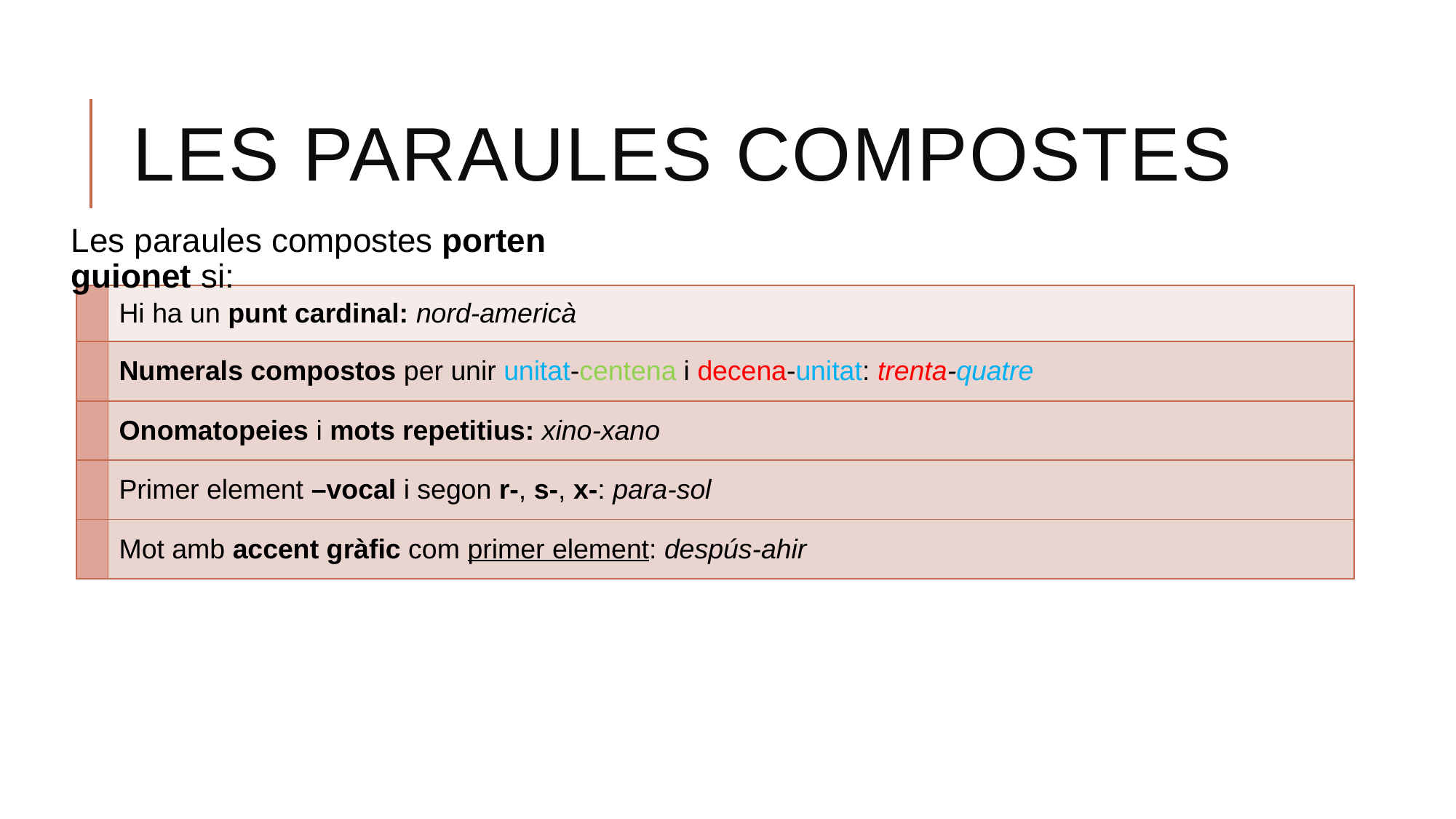

# LES PARAULES COMPOSTES
Les paraules compostes porten guionet si:
|  | Hi ha un punt cardinal: nord-americà |
| --- | --- |
|  | Numerals compostos per unir unitat-centena i decena-unitat: trenta-quatre |
|  | Onomatopeies i mots repetitius: xino-xano |
|  | Primer element –vocal i segon r-, s-, x-: para-sol |
|  | Mot amb accent gràfic com primer element: despús-ahir |